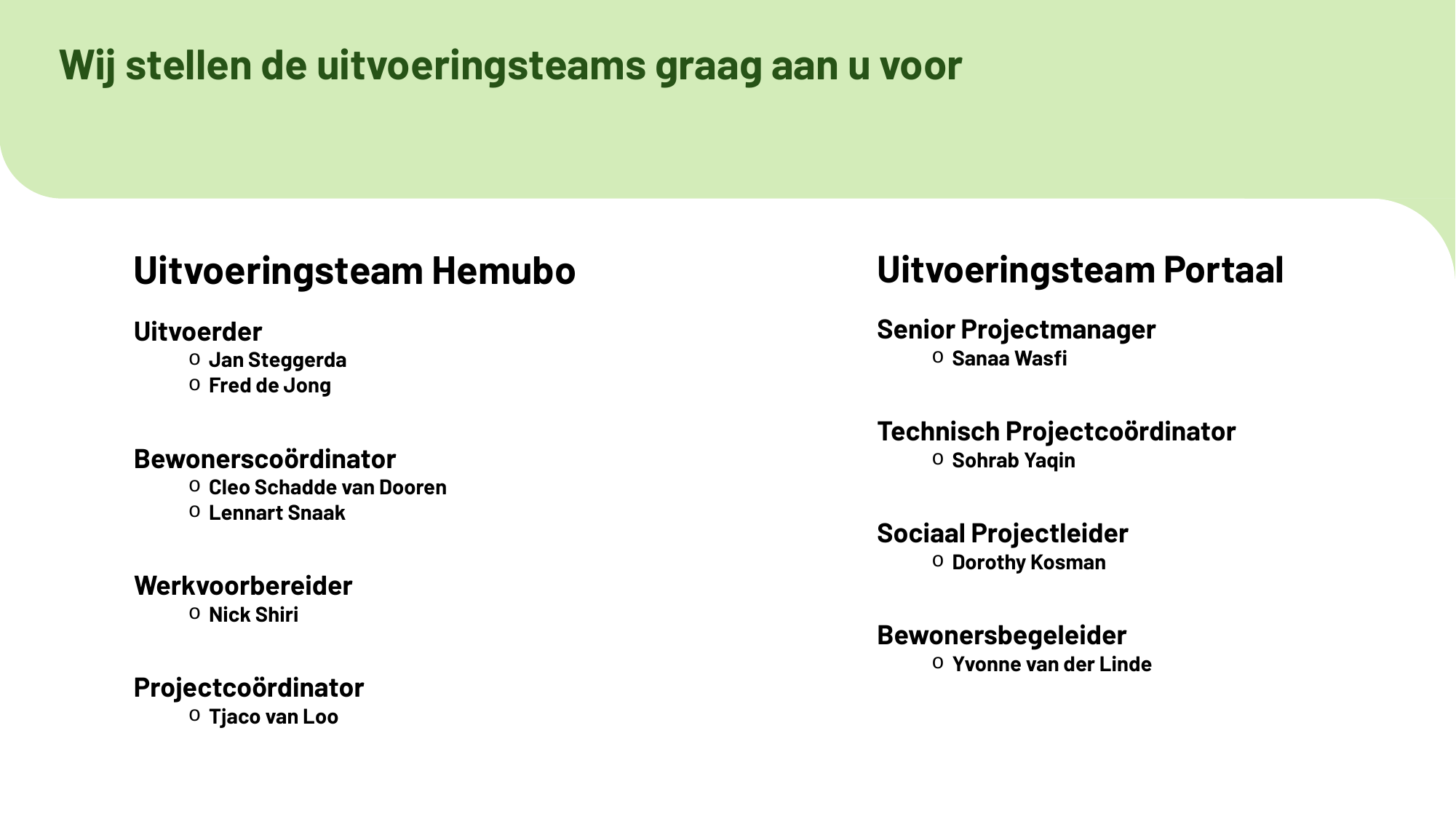

Wij stellen de uitvoeringsteams graag aan u voor

Uitvoeringsteam Hemubo

Uitvoerder
Jan Steggerda
Fred de Jong

Bewonerscoördinator
Cleo Schadde van Dooren
Lennart Snaak

Werkvoorbereider
Nick Shiri

Projectcoördinator
Tjaco van Loo
Uitvoeringsteam Portaal

Senior Projectmanager
Sanaa Wasfi

Technisch Projectcoördinator
Sohrab Yaqin

Sociaal Projectleider
Dorothy Kosman

Bewonersbegeleider
Yvonne van der Linde